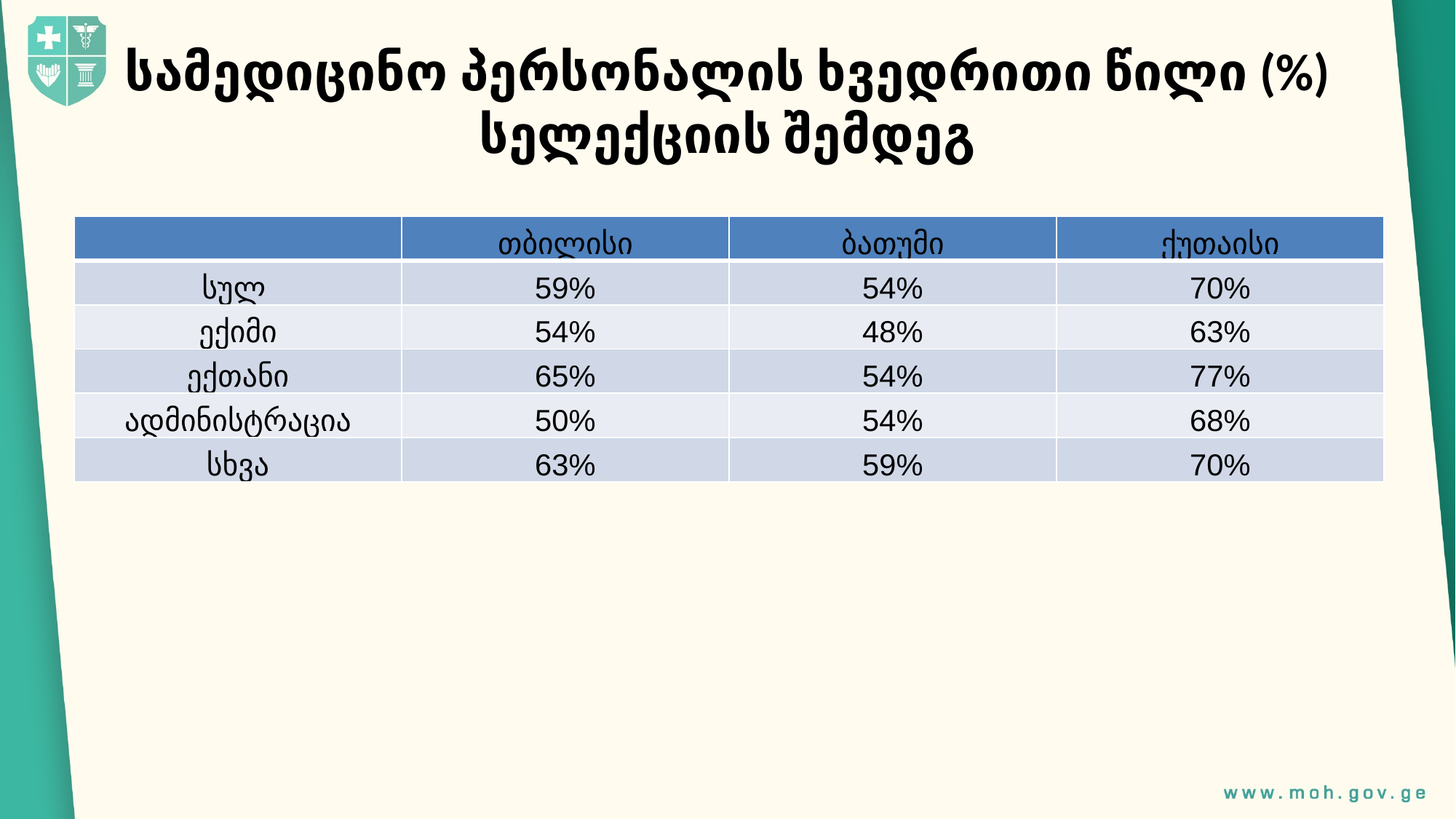

# სამედიცინო პერსონალის ხვედრითი წილი (%) სელექციის შემდეგ
|  | თბილისი | ბათუმი | ქუთაისი |
| --- | --- | --- | --- |
| სულ | 59% | 54% | 70% |
| ექიმი | 54% | 48% | 63% |
| ექთანი | 65% | 54% | 77% |
| ადმინისტრაცია | 50% | 54% | 68% |
| სხვა | 63% | 59% | 70% |